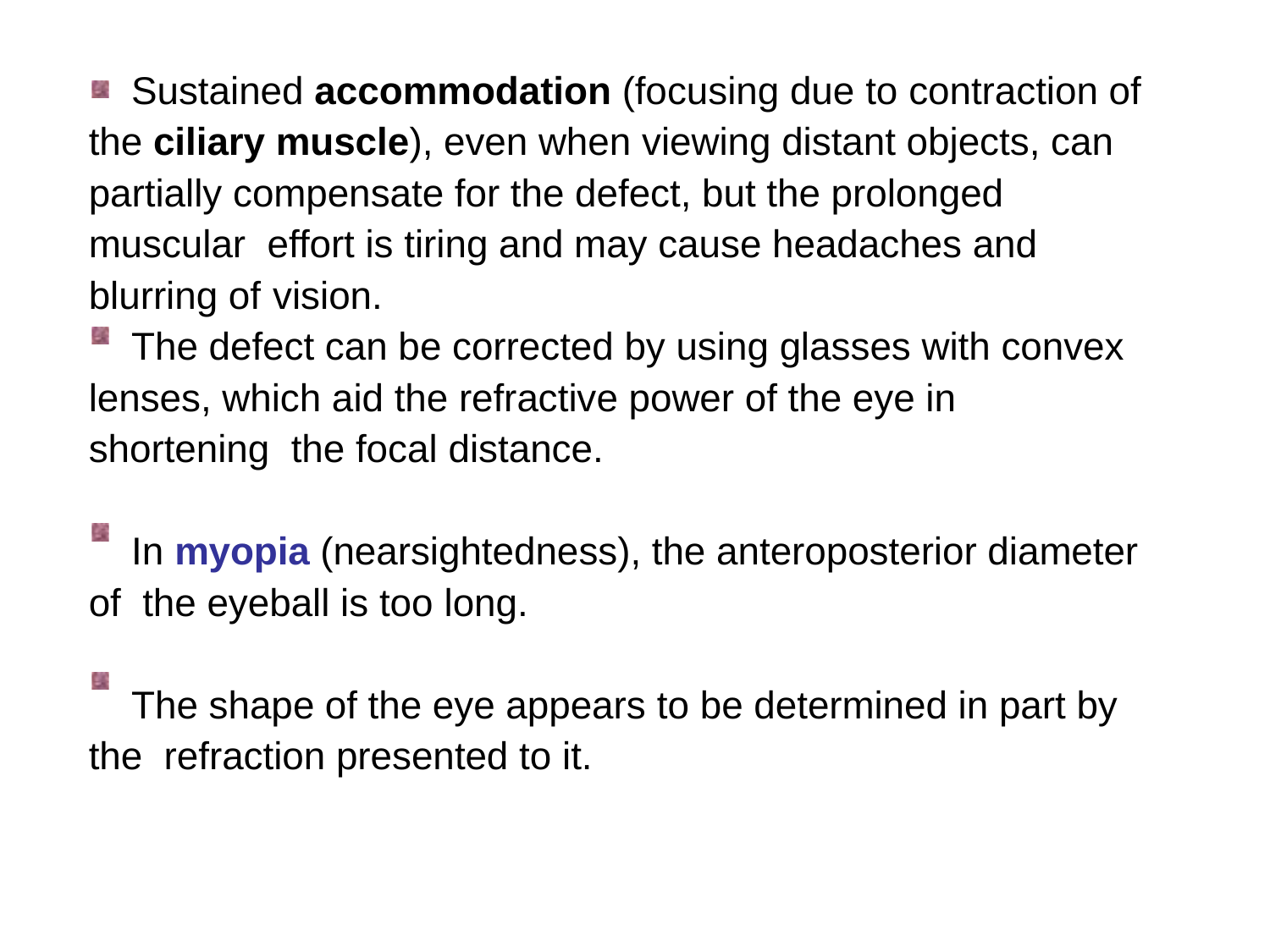

Sustained accommodation (focusing due to contraction of  the ciliary muscle), even when viewing distant objects, can  partially compensate for the defect, but the prolonged muscular  effort is tiring and may cause headaches and blurring of vision.
The defect can be corrected by using glasses with convex  lenses, which aid the refractive power of the eye in shortening  the focal distance.

In myopia (nearsightedness), the anteroposterior diameter of  the eyeball is too long.

The shape of the eye appears to be determined in part by the  refraction presented to it.